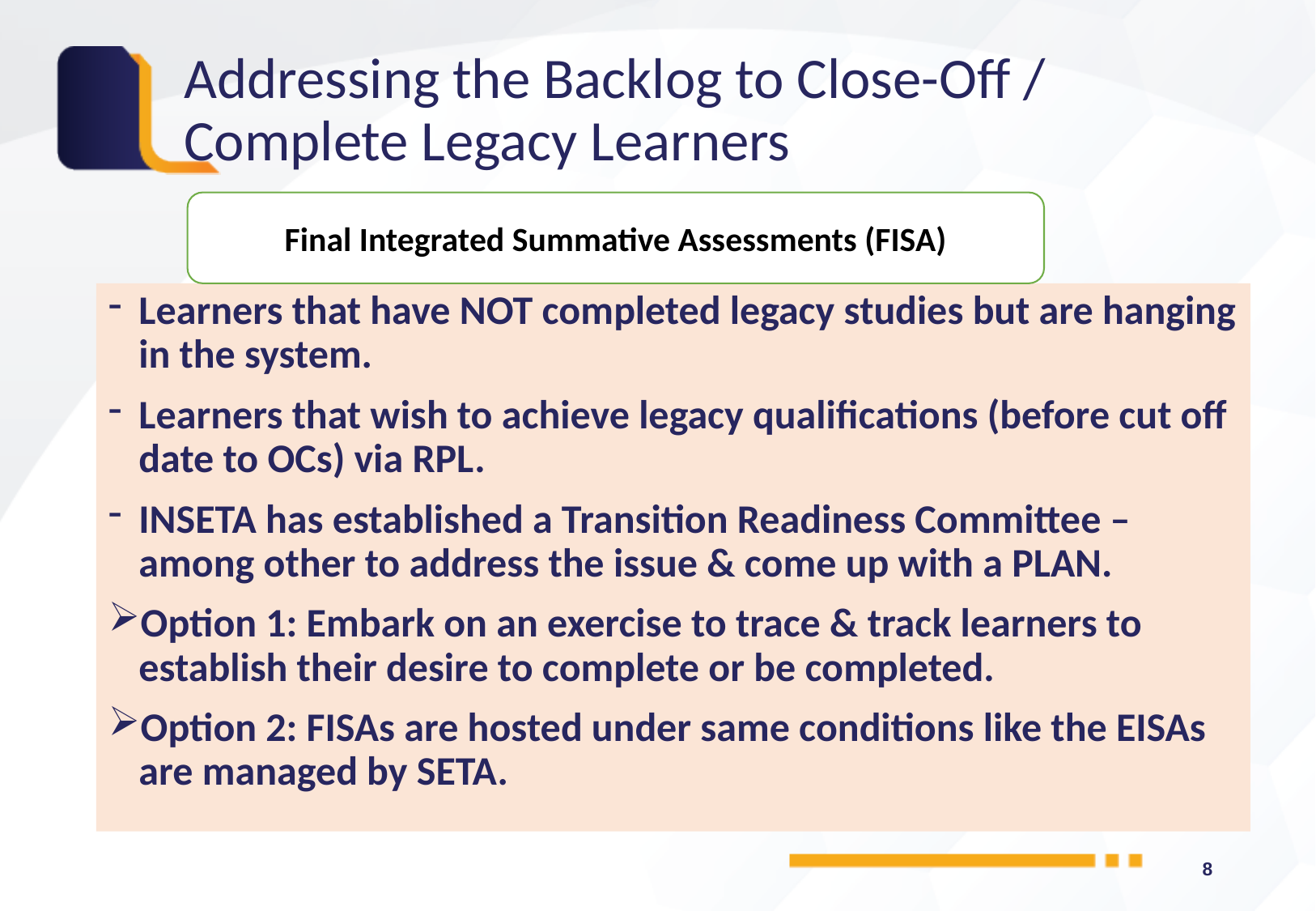

# Addressing the Backlog to Close-Off / Complete Legacy Learners
Final Integrated Summative Assessments (FISA)
Learners that have NOT completed legacy studies but are hanging in the system.
Learners that wish to achieve legacy qualifications (before cut off date to OCs) via RPL.
INSETA has established a Transition Readiness Committee – among other to address the issue & come up with a PLAN.
Option 1: Embark on an exercise to trace & track learners to establish their desire to complete or be completed.
Option 2: FISAs are hosted under same conditions like the EISAs are managed by SETA.
8